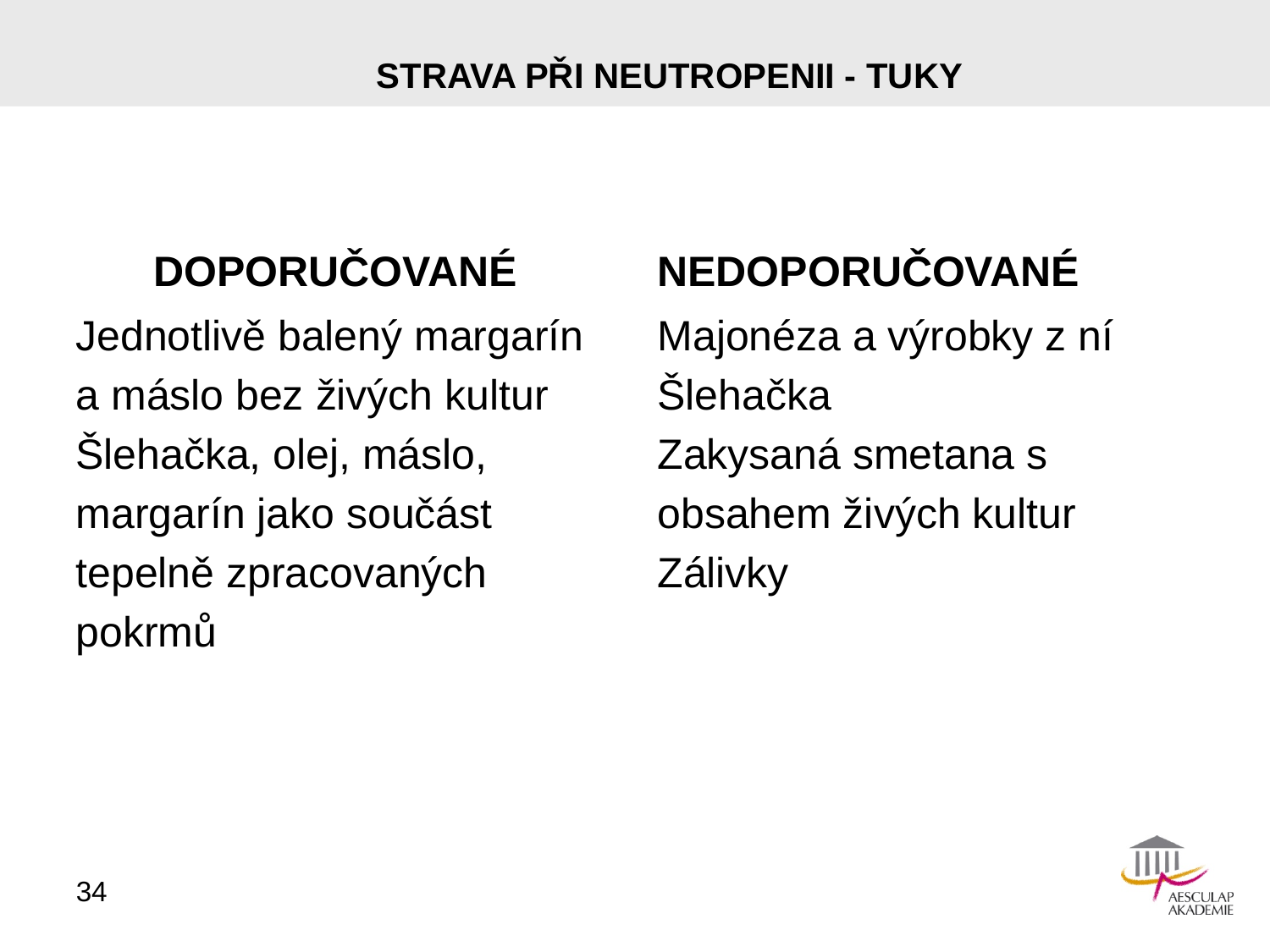

# STRAVA PŘI NEUTROPENII - TUKY
DOPORUČOVANÉ
NEDOPORUČOVANÉ
Jednotlivě balený margarín
a máslo bez živých kultur
Šlehačka, olej, máslo,
margarín jako součást
tepelně zpracovaných
pokrmů
Majonéza a výrobky z ní
Šlehačka
Zakysaná smetana s
obsahem živých kultur
Zálivky
34